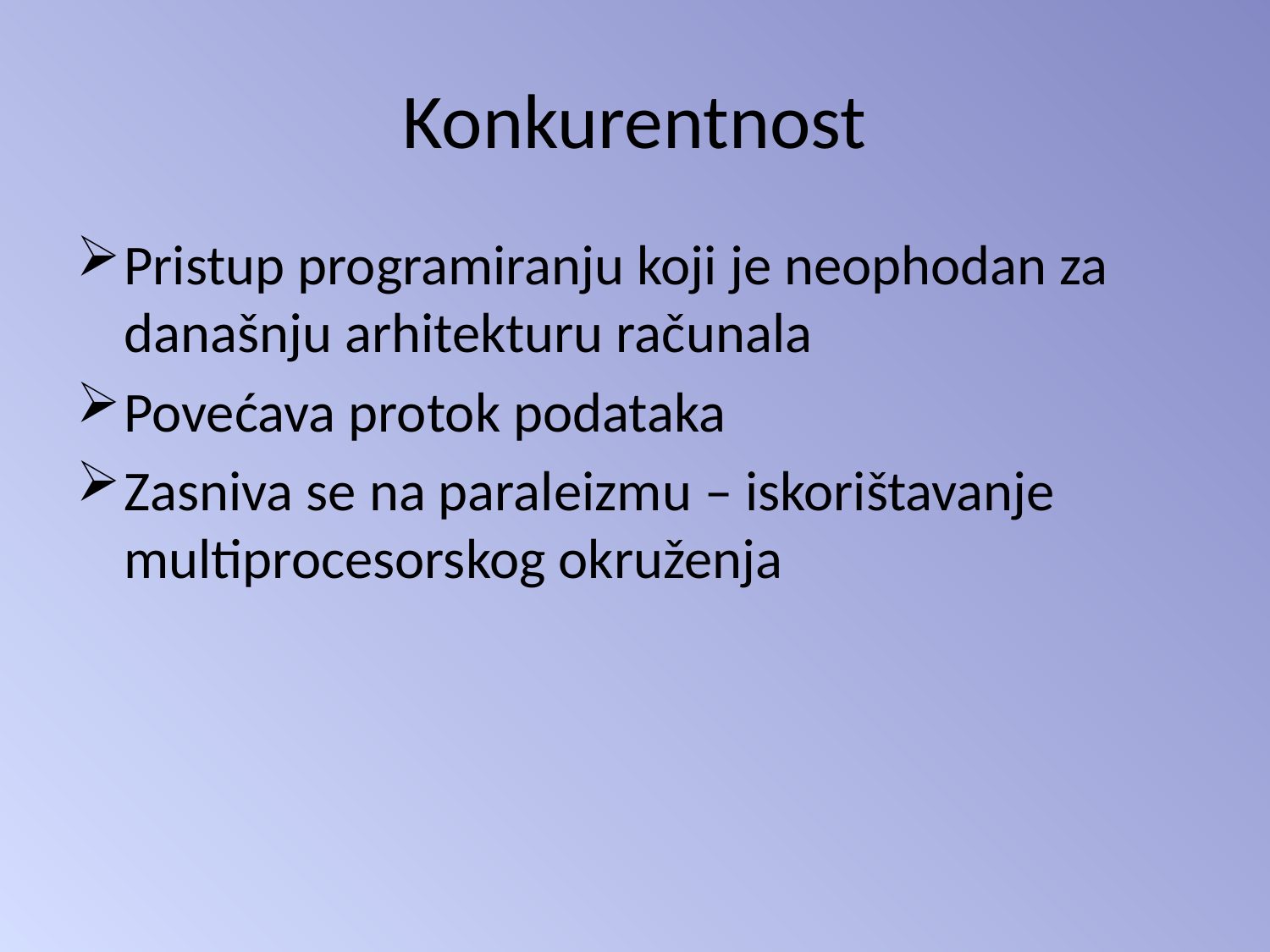

# Konkurentnost
Pristup programiranju koji je neophodan za današnju arhitekturu računala
Povećava protok podataka
Zasniva se na paraleizmu – iskorištavanje multiprocesorskog okruženja